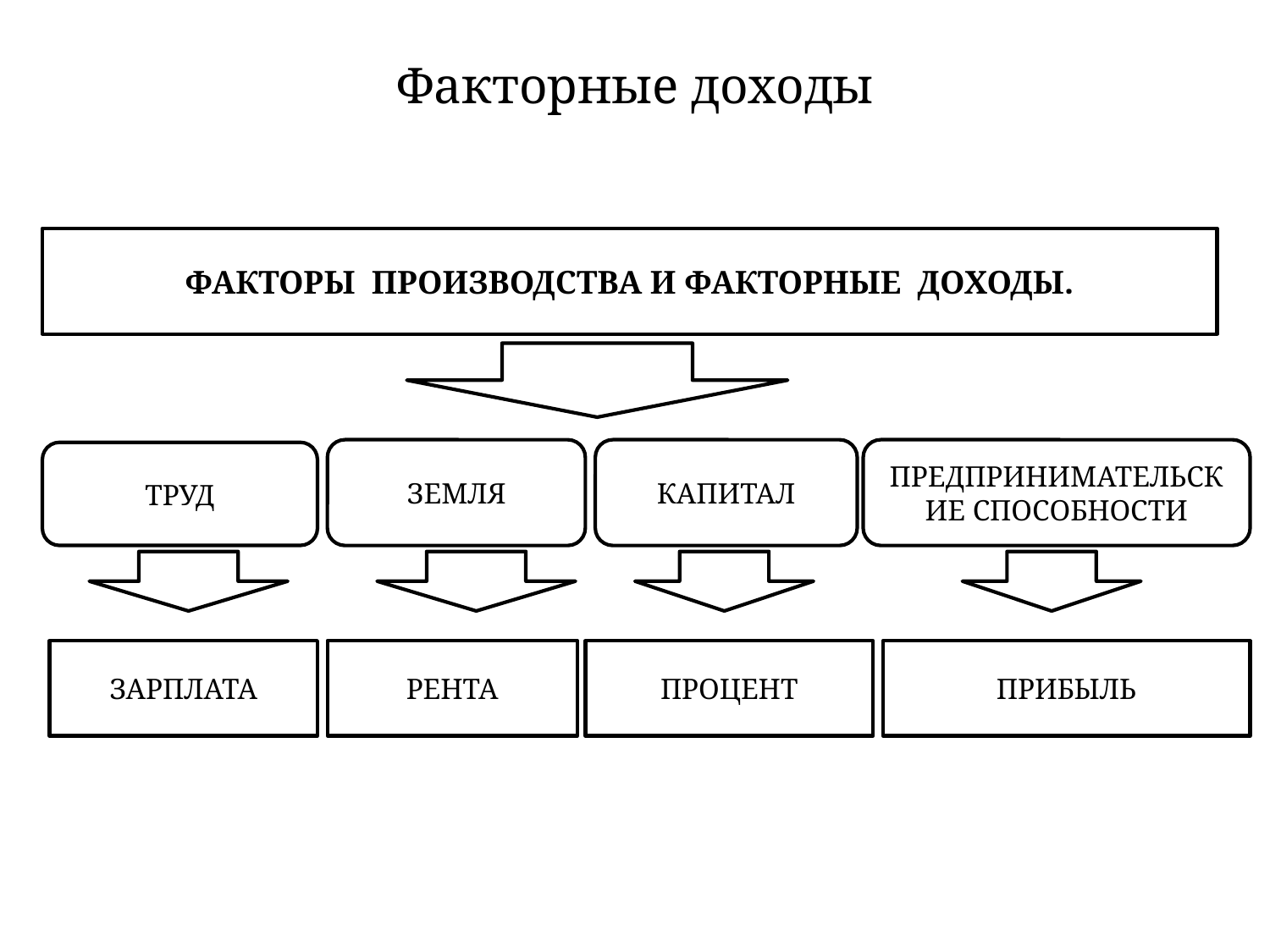

# Факторные доходы
ФАКТОРЫ  ПРОИЗВОДСТВА И ФАКТОРНЫЕ  ДОХОДЫ.

ЗЕМЛЯ
КАПИТАЛ
ПРЕДПРИНИМАТЕЛЬСКИЕ СПОСОБНОСТИ
ТРУД

ЗАРПЛАТА
РЕНТА
ПРОЦЕНТ
ПРИБЫЛЬ